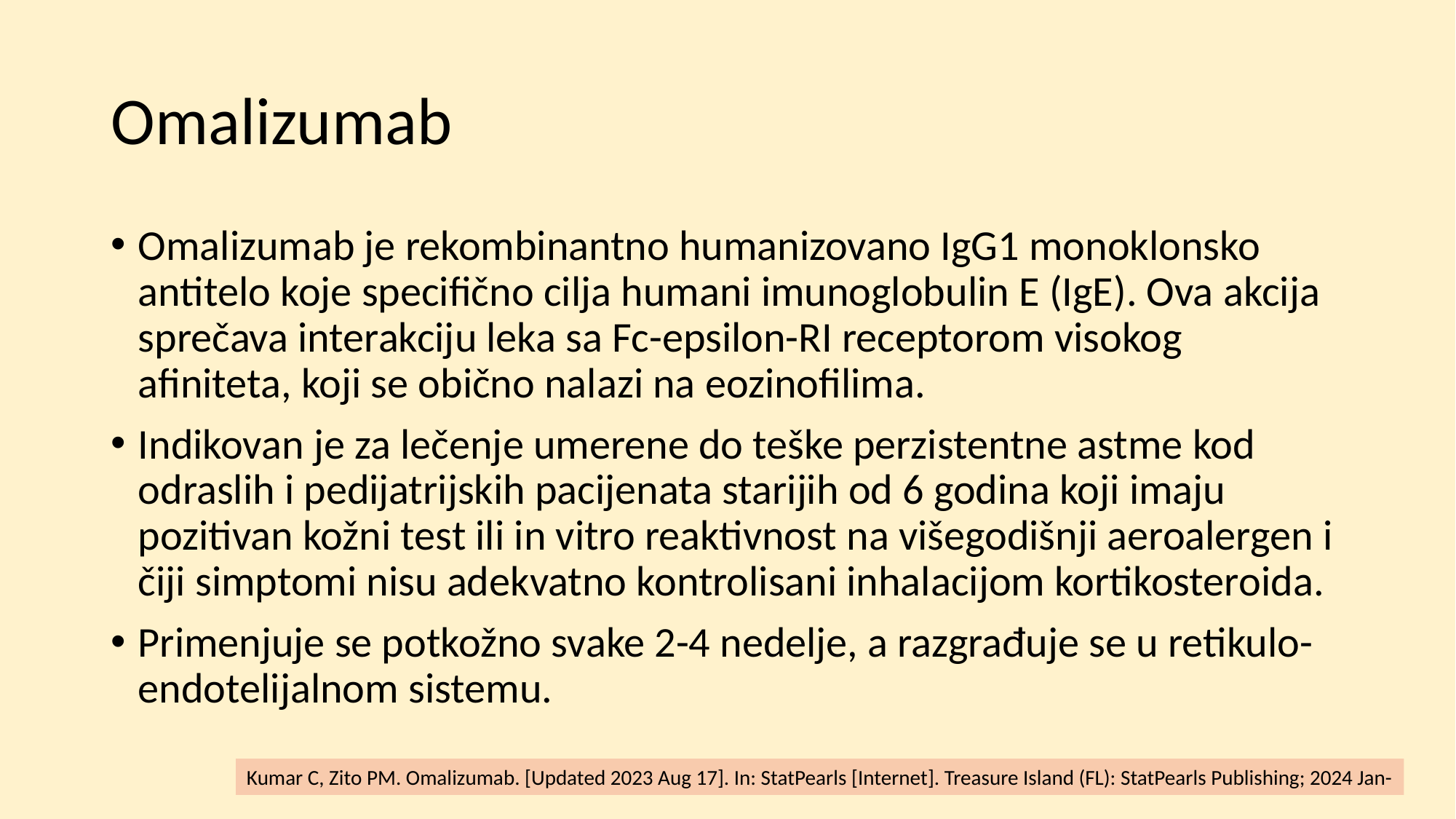

# Omalizumab
Omalizumab je rekombinantno humanizovano IgG1 monoklonsko antitelo koje specifično cilja humani imunoglobulin E (IgE). Ova akcija sprečava interakciju leka sa Fc-epsilon-RI receptorom visokog afiniteta, koji se obično nalazi na eozinofilima.
Indikovan je za lečenje umerene do teške perzistentne astme kod odraslih i pedijatrijskih pacijenata starijih od 6 godina koji imaju pozitivan kožni test ili in vitro reaktivnost na višegodišnji aeroalergen i čiji simptomi nisu adekvatno kontrolisani inhalacijom kortikosteroida.
Primenjuje se potkožno svake 2-4 nedelje, a razgrađuje se u retikulo-endotelijalnom sistemu.
Kumar C, Zito PM. Omalizumab. [Updated 2023 Aug 17]. In: StatPearls [Internet]. Treasure Island (FL): StatPearls Publishing; 2024 Jan-